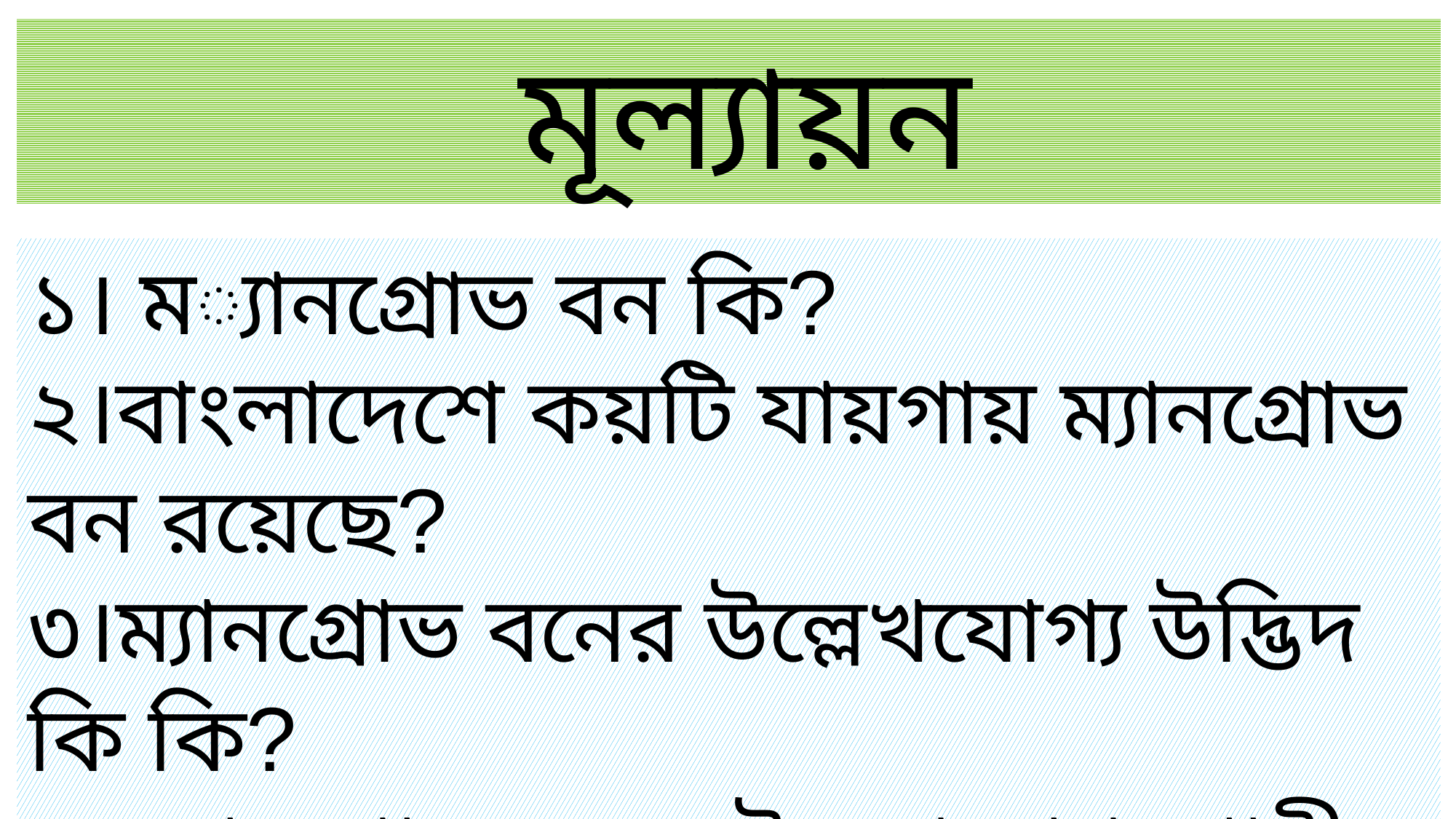

মূল্যায়ন
১। ম্যানগ্রোভ বন কি?
২।বাংলাদেশে কয়টি যায়গায় ম্যানগ্রোভ বন রয়েছে?
৩।ম্যানগ্রোভ বনের উল্লেখযোগ্য উদ্ভিদ কি কি?
৪। ম্যানগ্রোভ বনের উল্লেখযোগ্য প্রাণী কি কি?